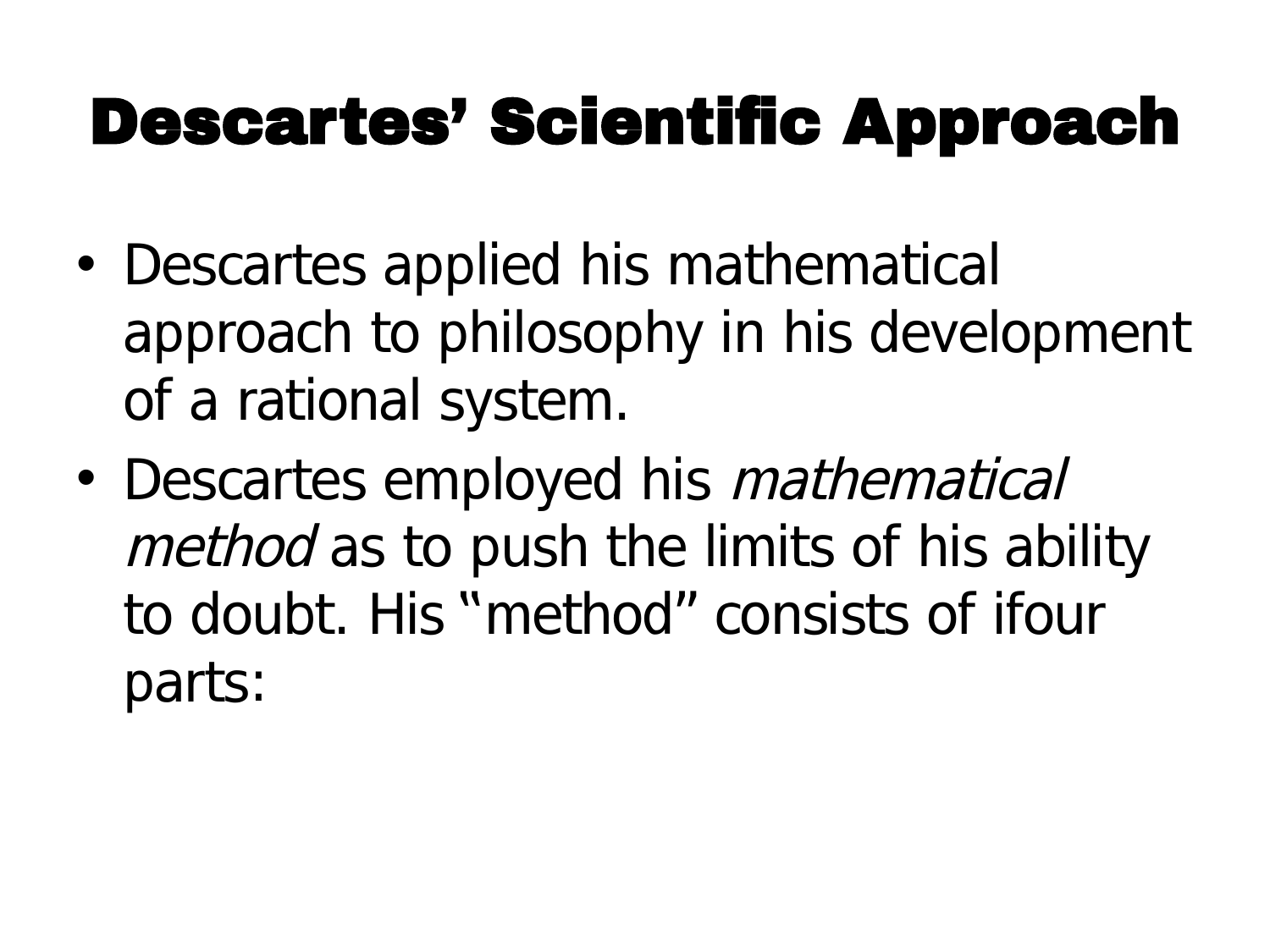

# Descartes’ Scientific Approach
Descartes applied his mathematical approach to philosophy in his development of a rational system.
Descartes employed his mathematical method as to push the limits of his ability to doubt. His “method” consists of ifour parts: